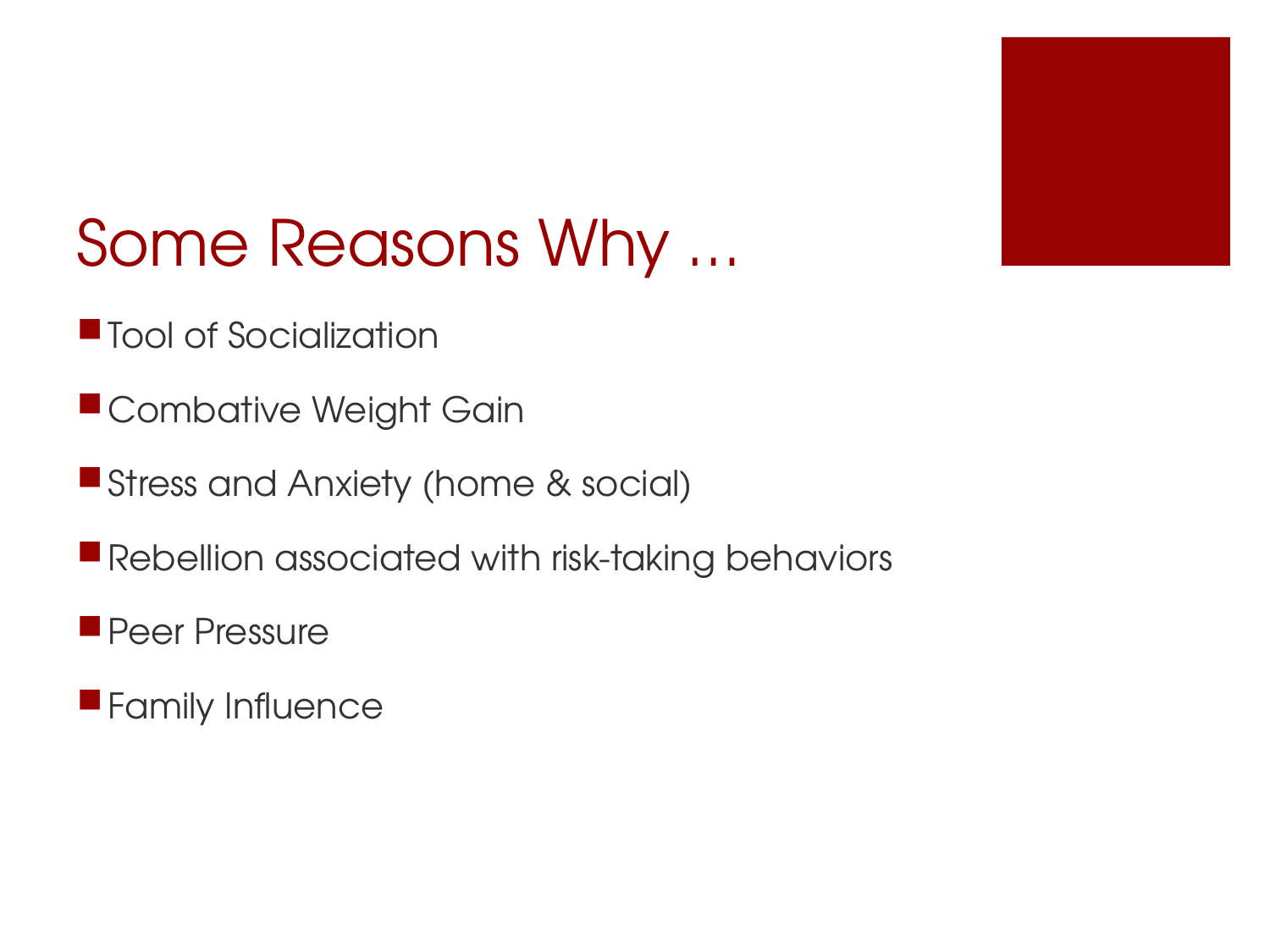

# Some Reasons Why …
Tool of Socialization
Combative Weight Gain
Stress and Anxiety (home & social)
Rebellion associated with risk-taking behaviors
Peer Pressure
Family Influence